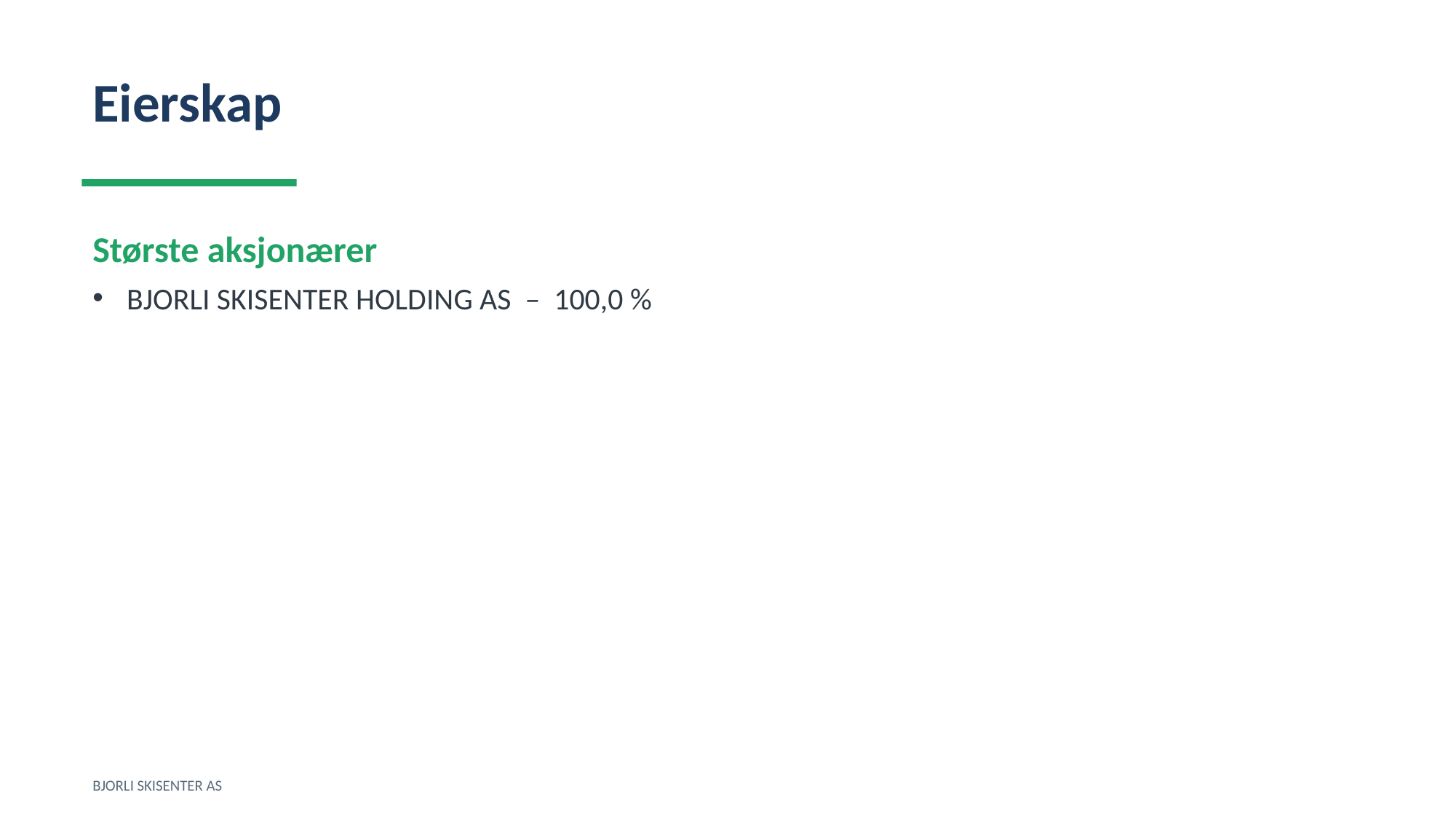

Eierskap

Største aksjonærer
BJORLI SKISENTER HOLDING AS  –  100,0 %
BJORLI SKISENTER AS